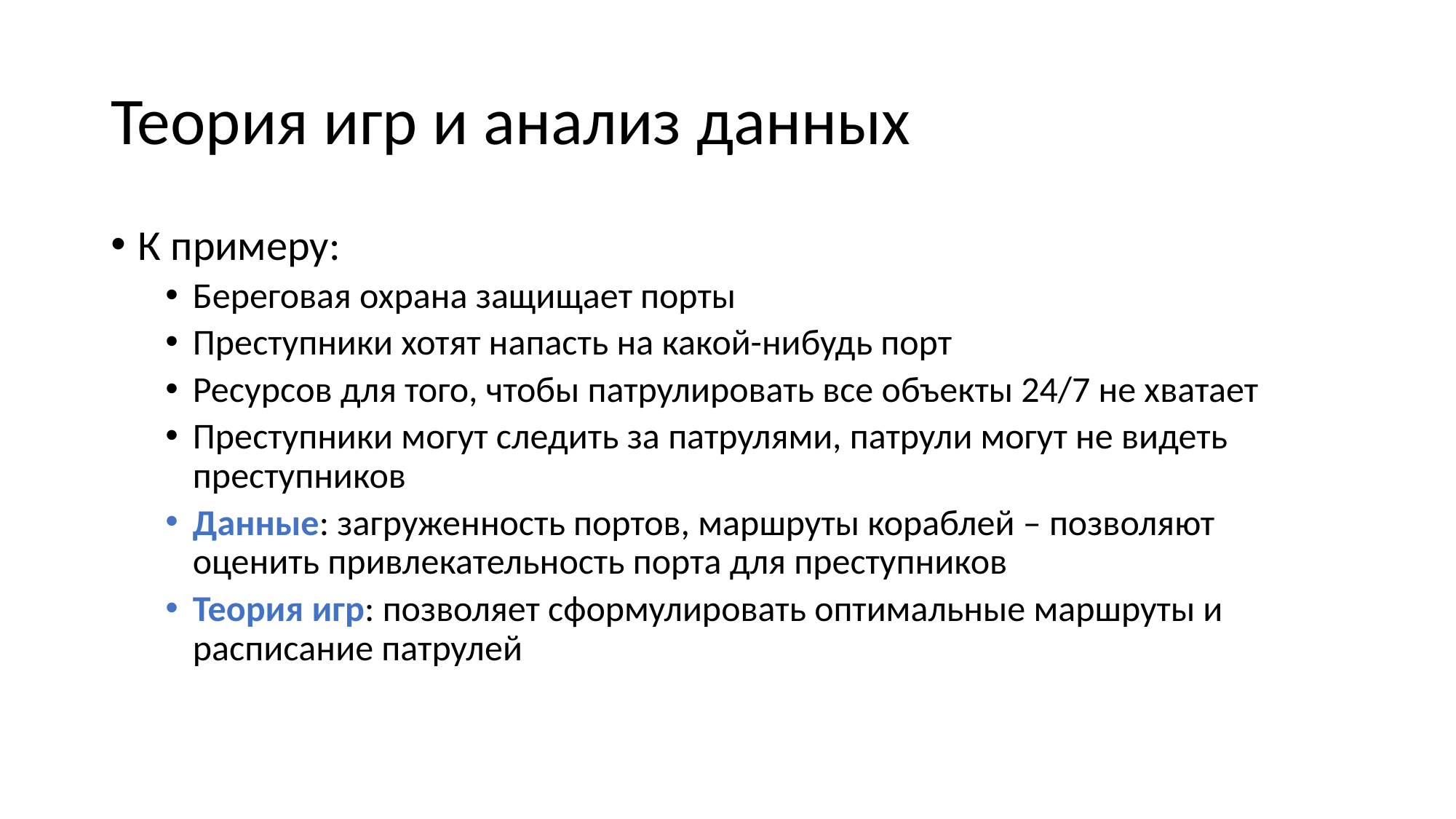

# Теория игр и анализ данных
К примеру:
Береговая охрана защищает порты
Преступники хотят напасть на какой-нибудь порт
Ресурсов для того, чтобы патрулировать все объекты 24/7 не хватает
Преступники могут следить за патрулями, патрули могут не видеть преступников
Данные: загруженность портов, маршруты кораблей – позволяют оценить привлекательность порта для преступников
Теория игр: позволяет сформулировать оптимальные маршруты и расписание патрулей